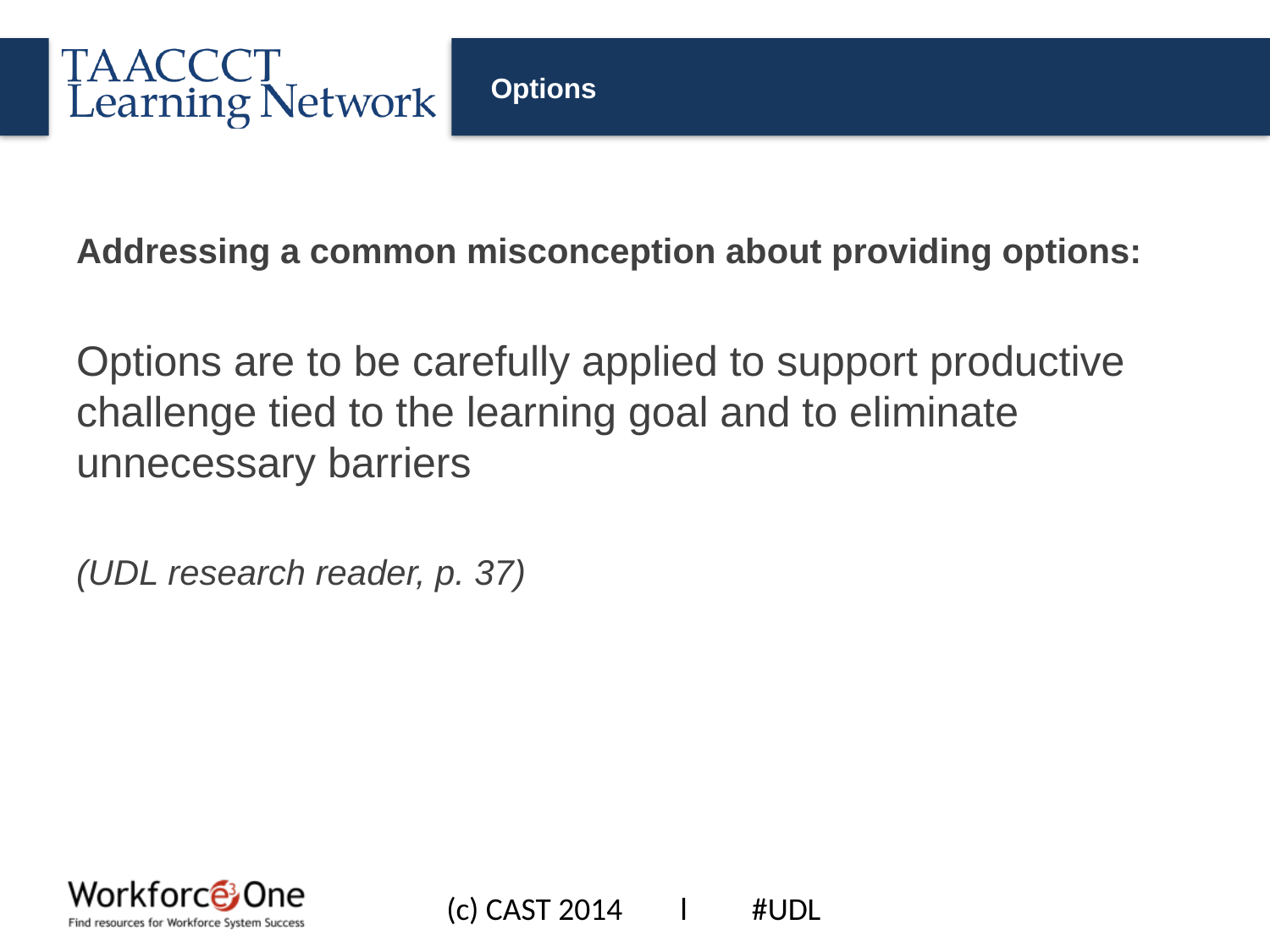

# Options
Addressing a common misconception about providing options:

Options are to be carefully applied to support productive challenge tied to the learning goal and to eliminate unnecessary barriers

(UDL research reader, p. 37)

(c) CAST 2014        l         #UDL